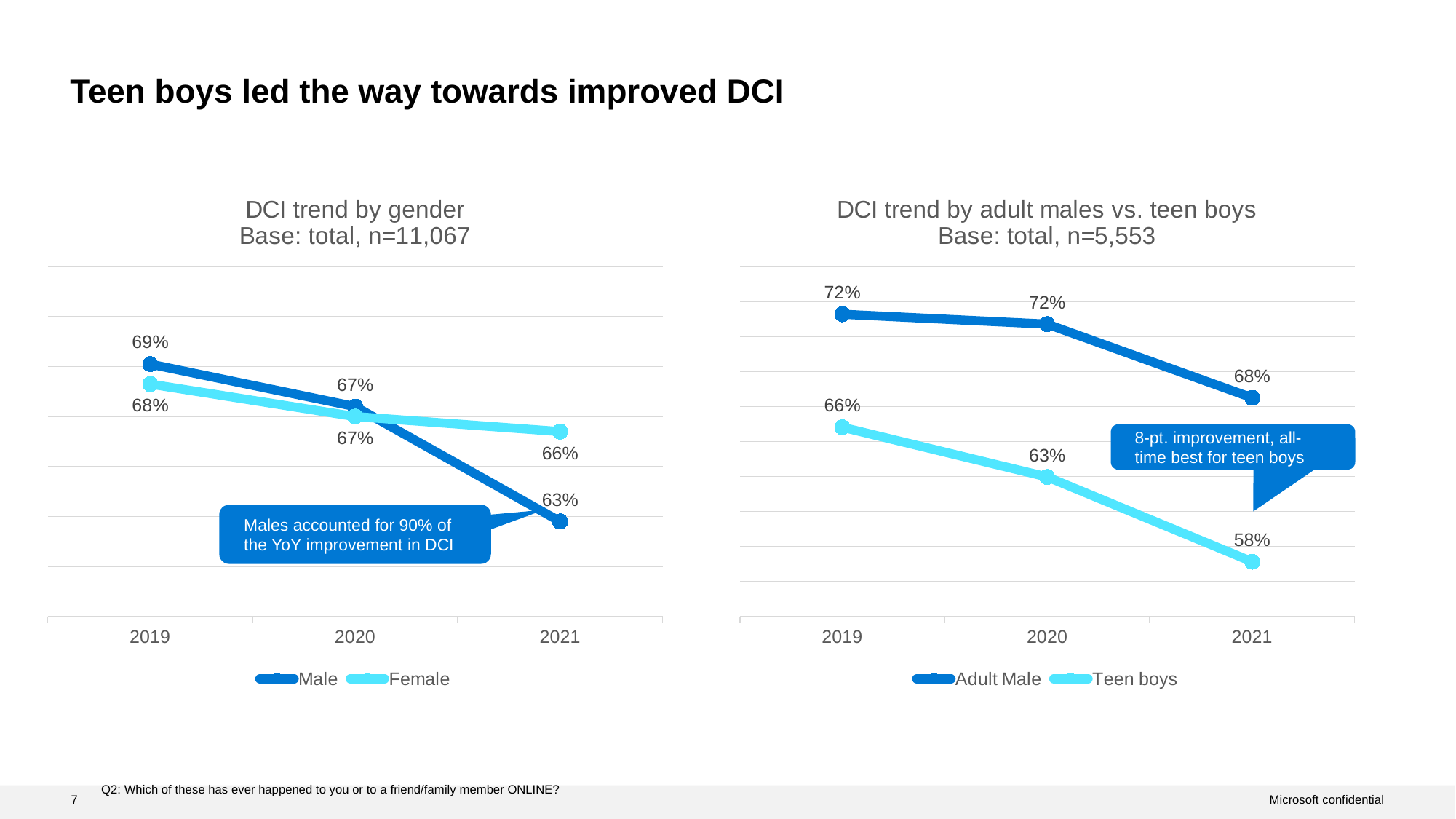

# Teen boys led the way towards improved DCI

### Chart: DCI trend by gender
Base: total, n=11,067

| Category | Male | Female |
|---|---|---|
| 2019 | 0.691 | 0.683 |
| 2020 | 0.674 | 0.67 |
| 2021 | 0.628 | 0.664 |

### Chart: DCI trend by adult males vs. teen boys
Base: total, n=5,553

| Category | Adult Male | Teen boys |
|---|---|---|
| 2019 | 0.7228049793710378 | 0.6581866629034715 |
| 2020 | 0.7171548206468401 | 0.6297362049122663 |
| 2021 | 0.6750082826033321 | 0.5812730444892693 |
8-pt. improvement, all-time best for teen boys
Males accounted for 90% of the YoY improvement in DCI
Q2: Which of these has ever happened to you or to a friend/family member ONLINE?